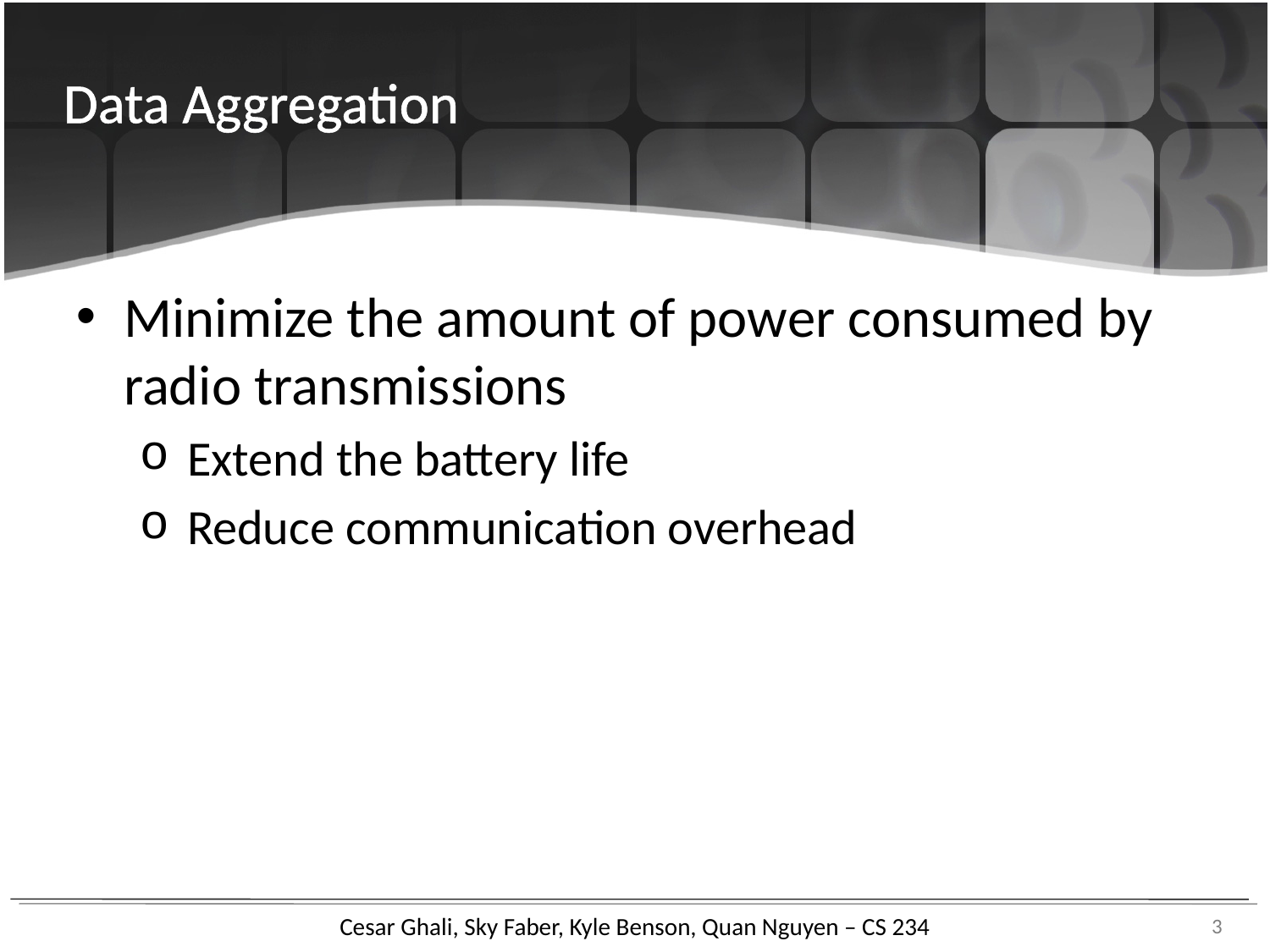

Data Aggregation
Minimize the amount of power consumed by radio transmissions
Extend the battery life
Reduce communication overhead